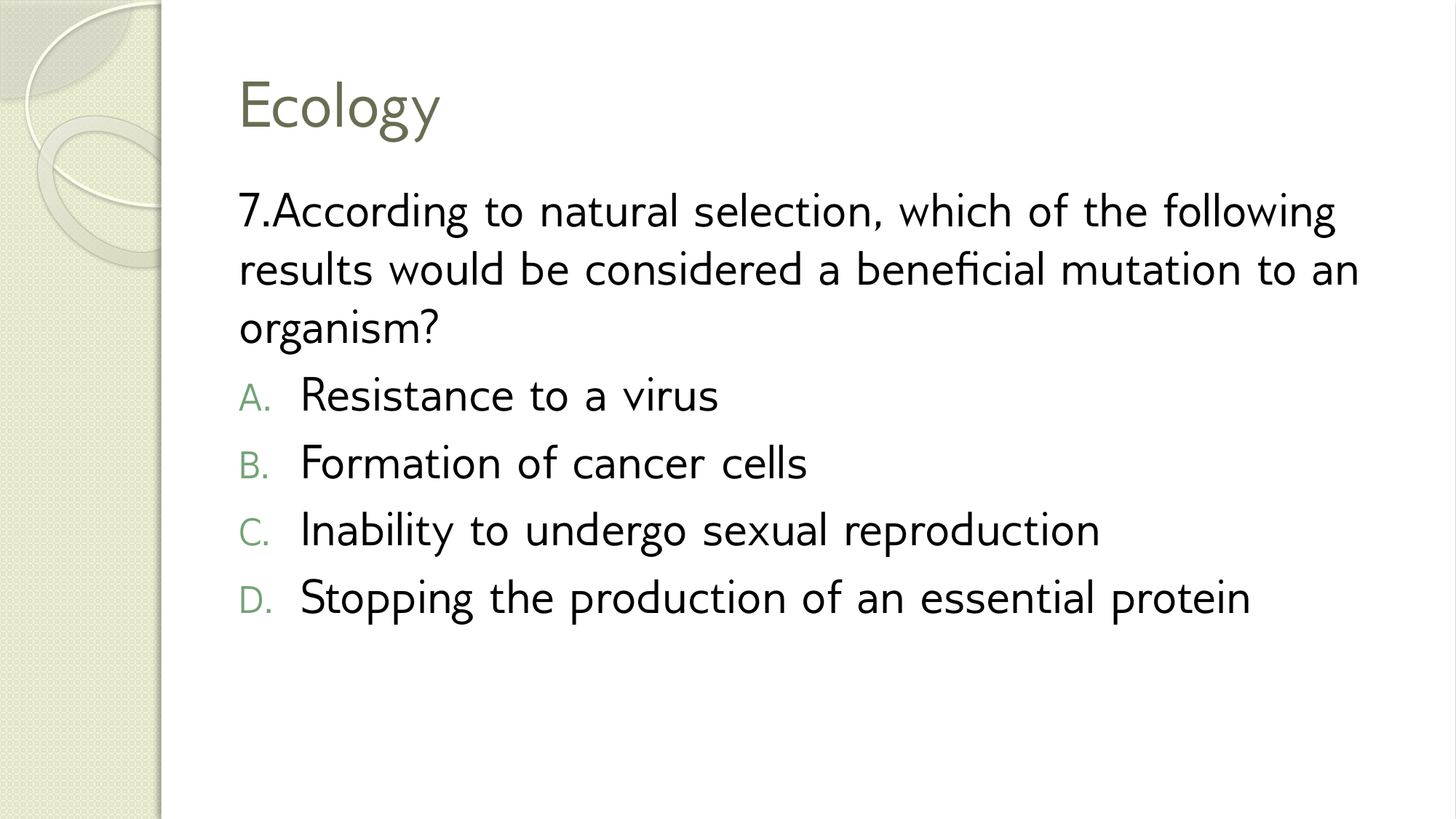

# Ecology
7.According to natural selection, which of the following results would be considered a beneficial mutation to an organism?
Resistance to a virus
Formation of cancer cells
Inability to undergo sexual reproduction
Stopping the production of an essential protein